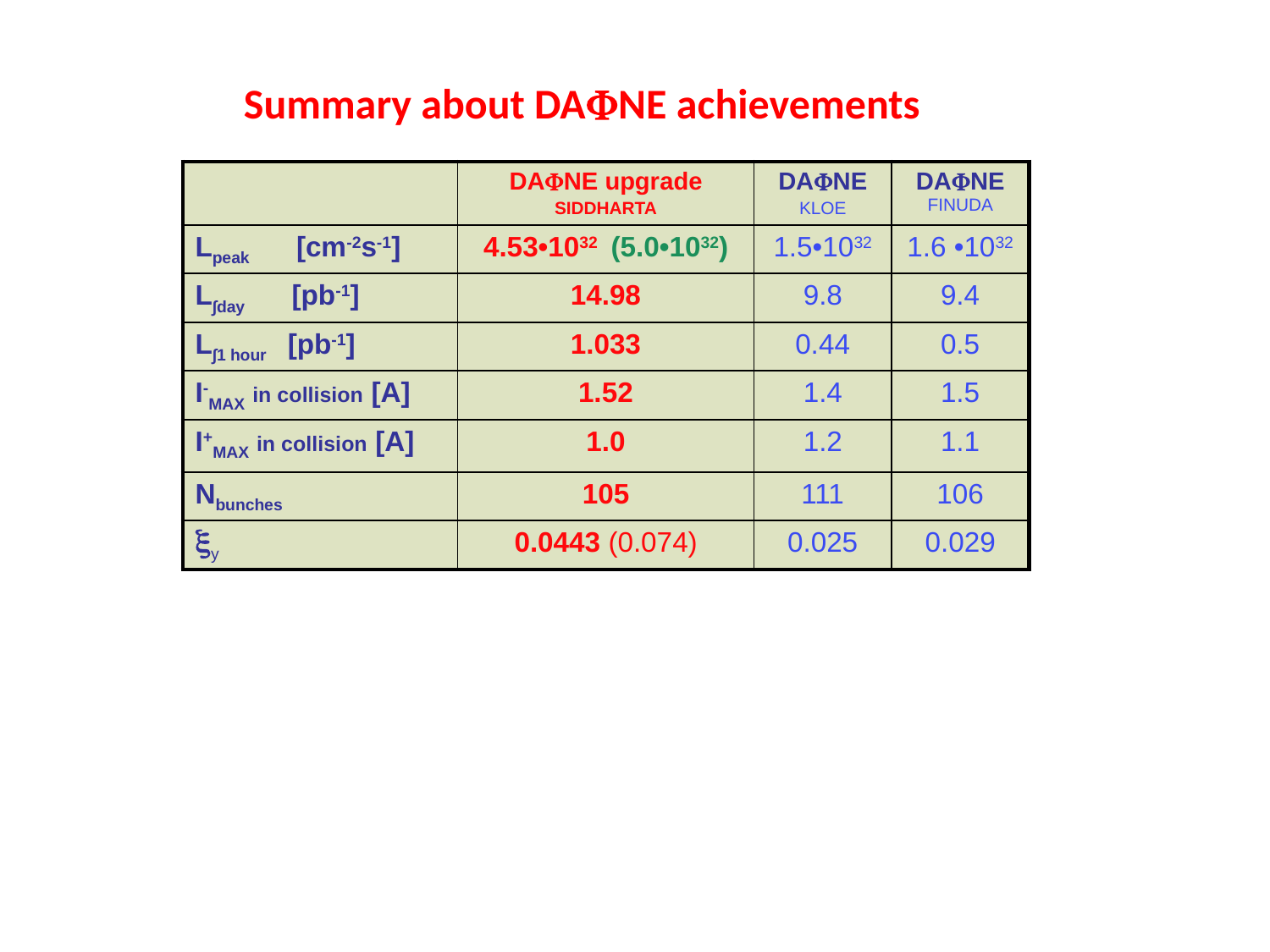

Summary about DAΦNE achievements
|  | DAΦNE upgrade SIDDHARTA | DAΦNE KLOE | DAΦNE FINUDA |
| --- | --- | --- | --- |
| Lpeak [cm-2s-1] | 4.53•1032 (5.0•1032) | 1.5•1032 | 1.6 •1032 |
| L∫day [pb-1] | 14.98 | 9.8 | 9.4 |
| L∫1 hour [pb-1] | 1.033 | 0.44 | 0.5 |
| I-MAX in collision [A] | 1.52 | 1.4 | 1.5 |
| I+MAX in collision [A] | 1.0 | 1.2 | 1.1 |
| Nbunches | 105 | 111 | 106 |
| ξy | 0.0443 (0.074) | 0.025 | 0.029 |